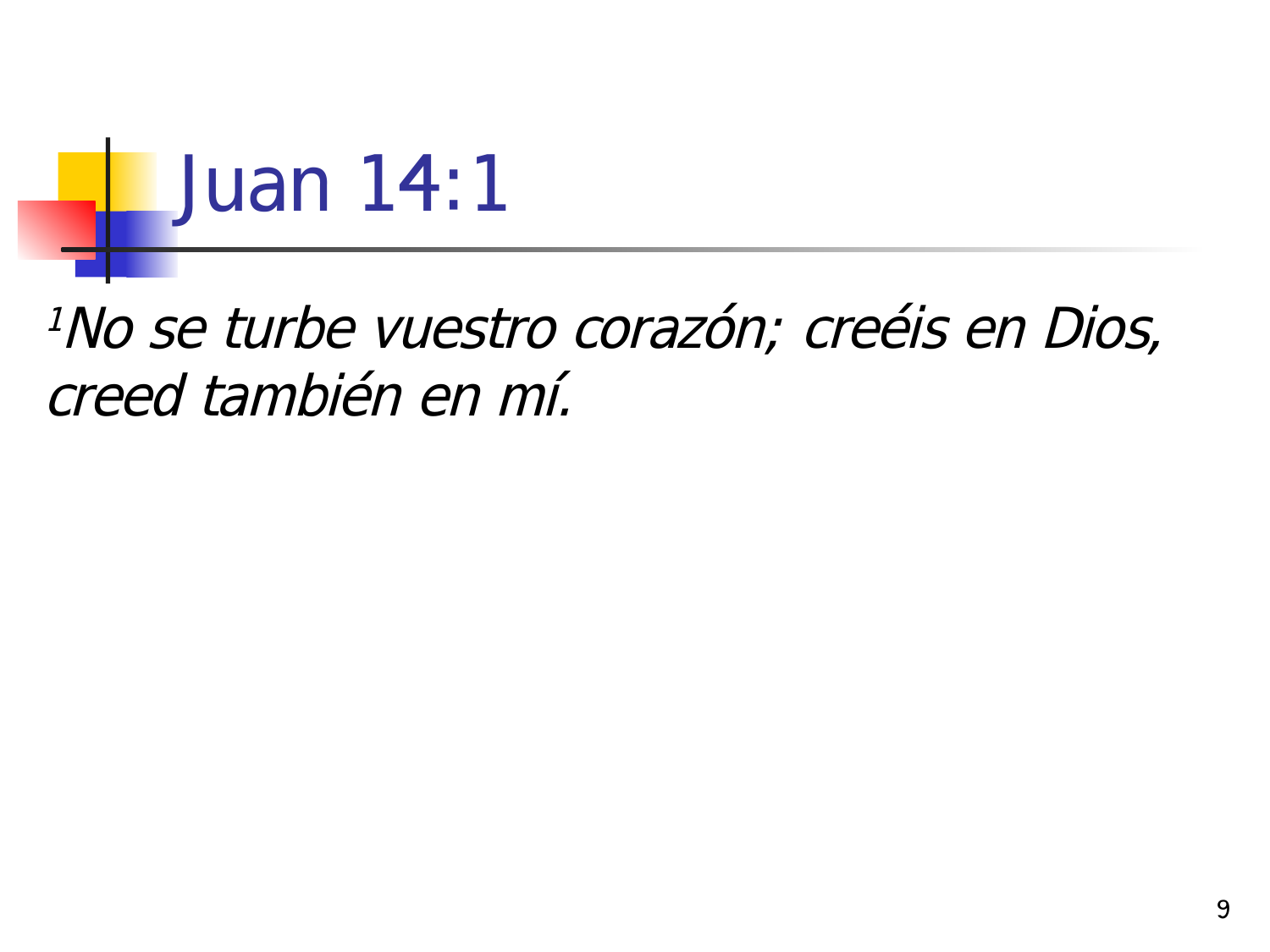

# Juan 14:1
1No se turbe vuestro corazón; creéis en Dios, creed también en mí.
9